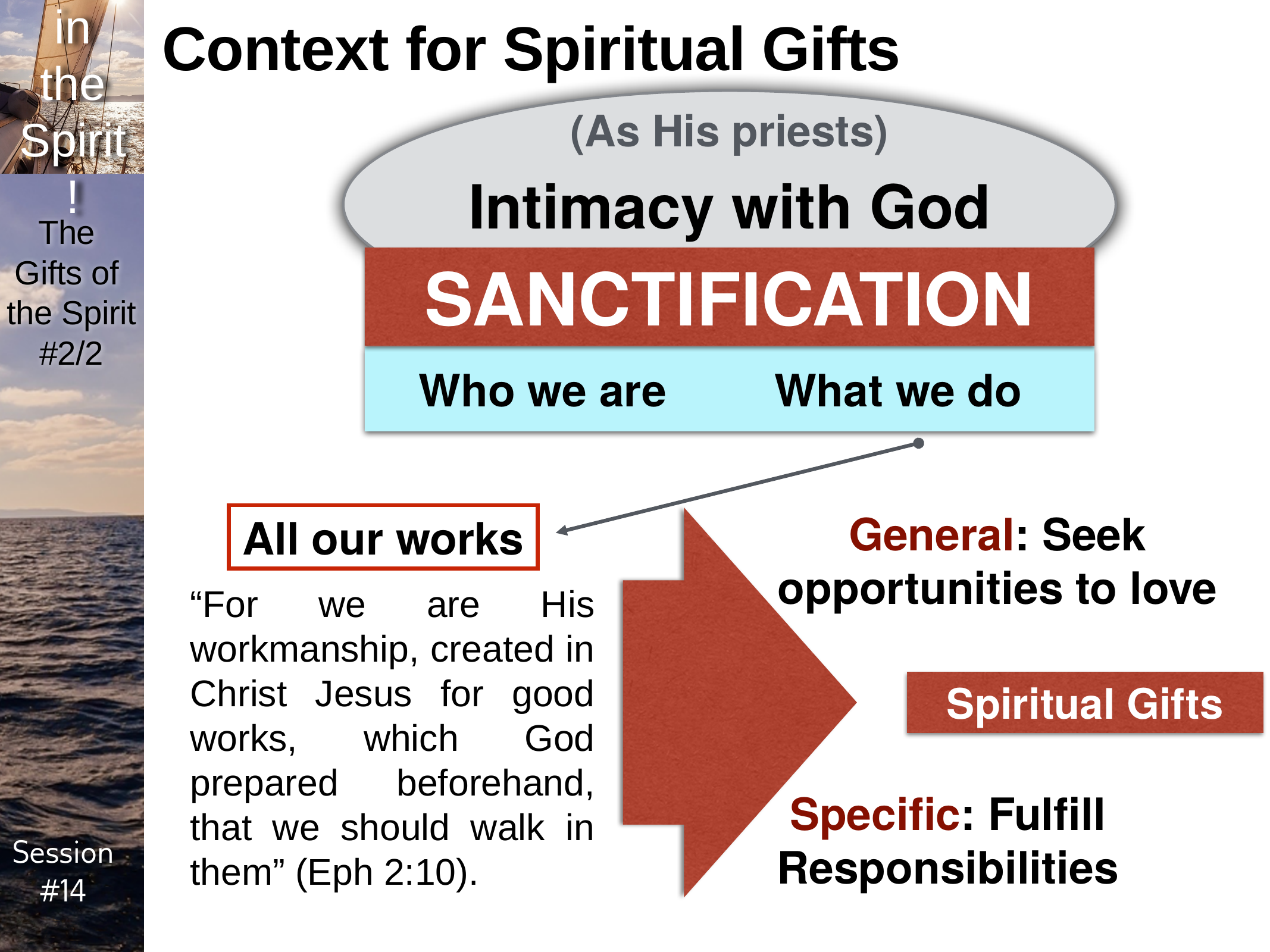

Context for Spiritual Gifts
Intimacy with God
(As His priests)
SANCTIFICATION

Who we are
What we do

General: Seek opportunities to love
Specific: Fulfill Responsibilities
All our works

“For we are His workmanship, created in Christ Jesus for good works, which God prepared beforehand, that we should walk in them” (Eph 2:10).
Spiritual Gifts